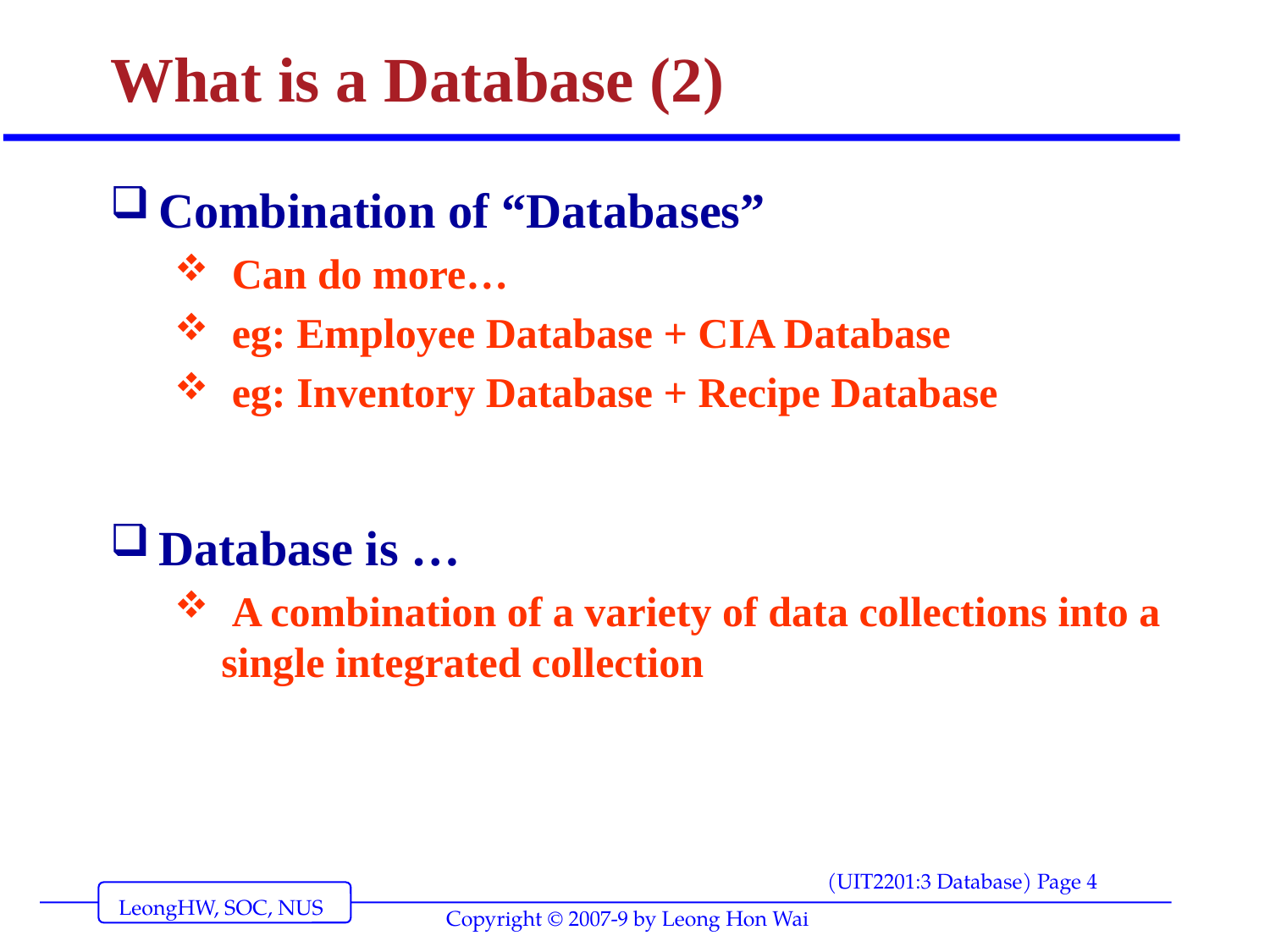

# What is a Database (2)
Combination of “Databases”
 Can do more…
 eg: Employee Database + CIA Database
 eg: Inventory Database + Recipe Database

Database is …
 A combination of a variety of data collections into a single integrated collection